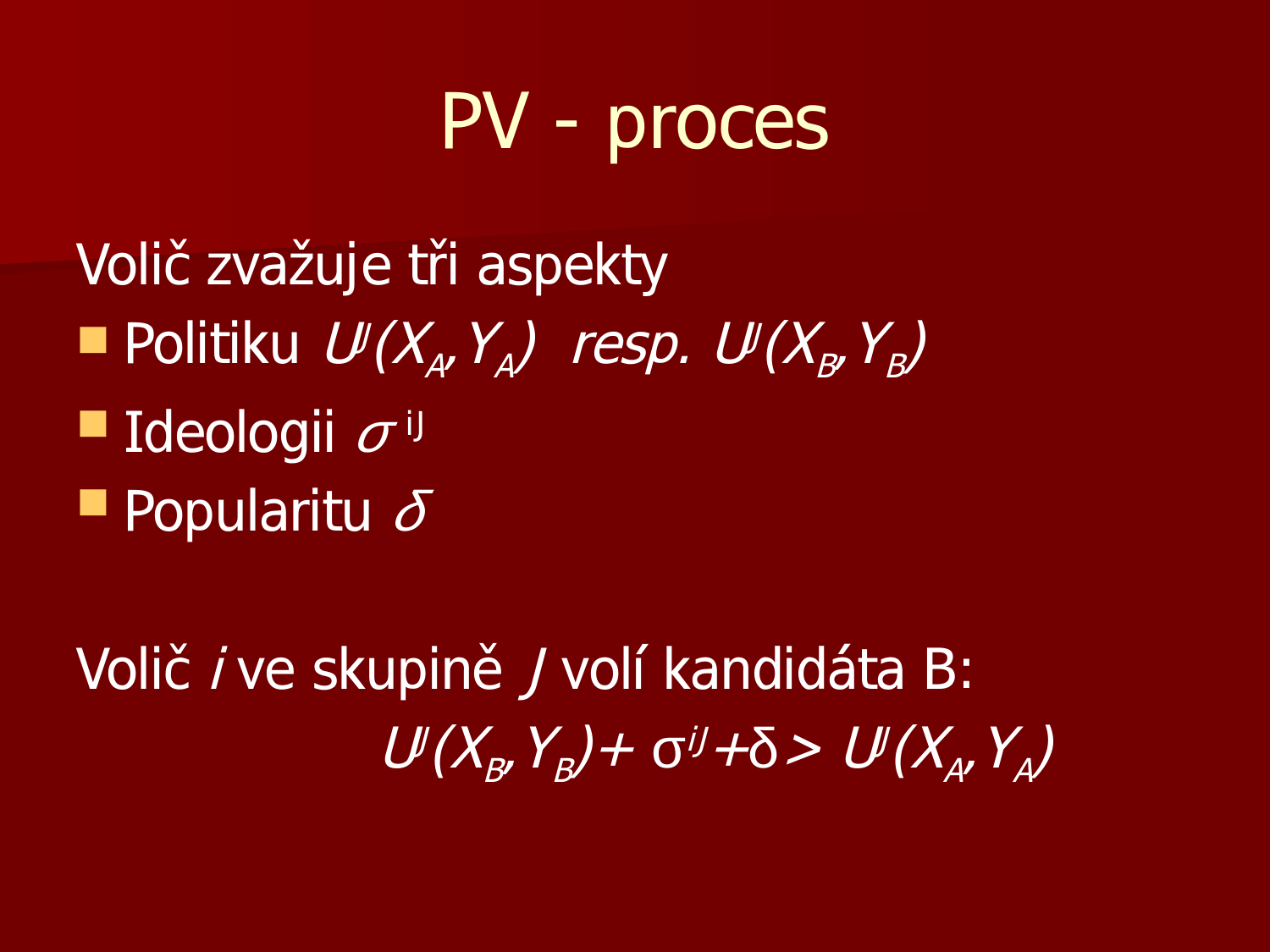

# PV - proces
Volič zvažuje tři aspekty
Politiku UJ(XA,YA)  resp. UJ(XB,YB)
Ideologii σ iJ
Popularitu δ

Volič i ve skupině J volí kandidáta B:
			UJ(XB,YB)+ σiJ+δ> UJ(XA,YA)